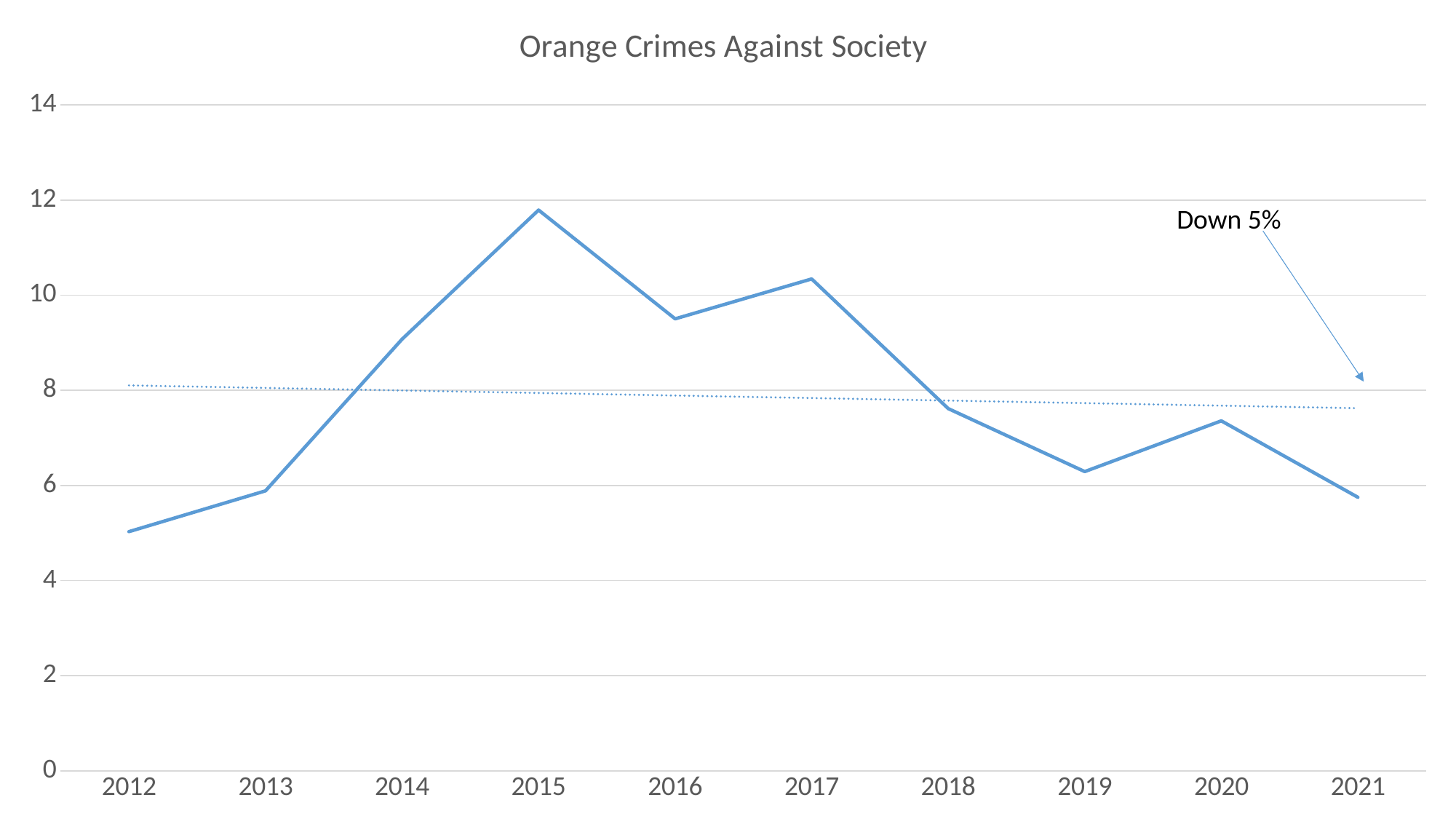

### Chart:

| Category | Orange Crimes Against Society  |
|---|---|
| 2012 | 5.02955969293215 |
| 2013 | 5.88700465688428 |
| 2014 | 9.07588366630904 |
| 2015 | 11.7889166544172 |
| 2016 | 9.50350830446754 |
| 2017 | 10.3415312418528 |
| 2018 | 7.61621044348266 |
| 2019 | 6.29158431001364 |
| 2020 | 7.35820977787577 |
| 2021 | 5.75108004732946 |
Down 5%